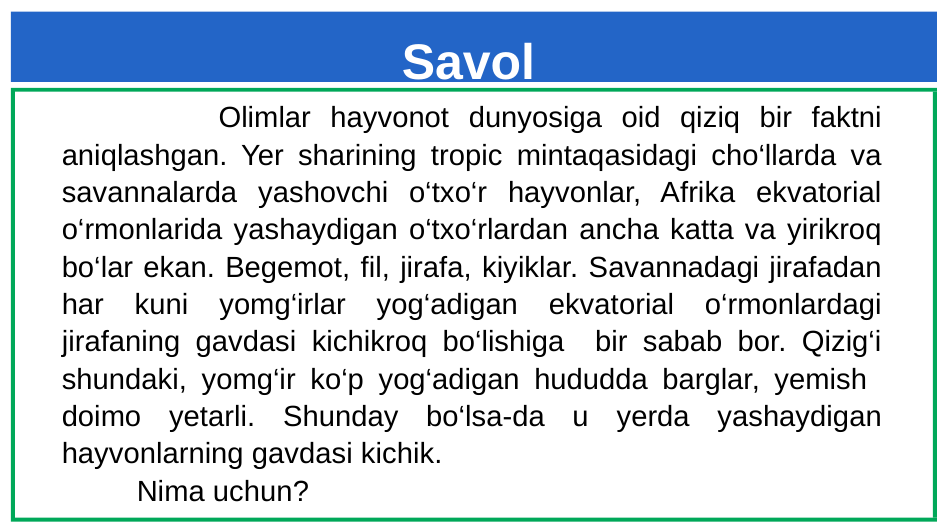

Savol
        Olimlar hayvonot dunyosiga oid qiziq bir faktni aniqlashgan. Yer sharining tropic mintaqasidagi cho‘llarda va savannalarda yashovchi o‘txo‘r hayvonlar, Afrika ekvatorial o‘rmonlarida yashaydigan o‘txo‘rlardan ancha katta va yirikroq bo‘lar ekan. Begemot, fil, jirafa, kiyiklar. Savannadagi jirafadan har kuni yomg‘irlar yog‘adigan ekvatorial o‘rmonlardagi jirafaning gavdasi kichikroq bo‘lishiga  bir sabab bor. Qizig‘i shundaki, yomg‘ir ko‘p yog‘adigan hududda barglar, yemish  doimo yetarli. Shunday bo‘lsa-da u yerda yashaydigan hayvonlarning gavdasi kichik.
Nima uchun?